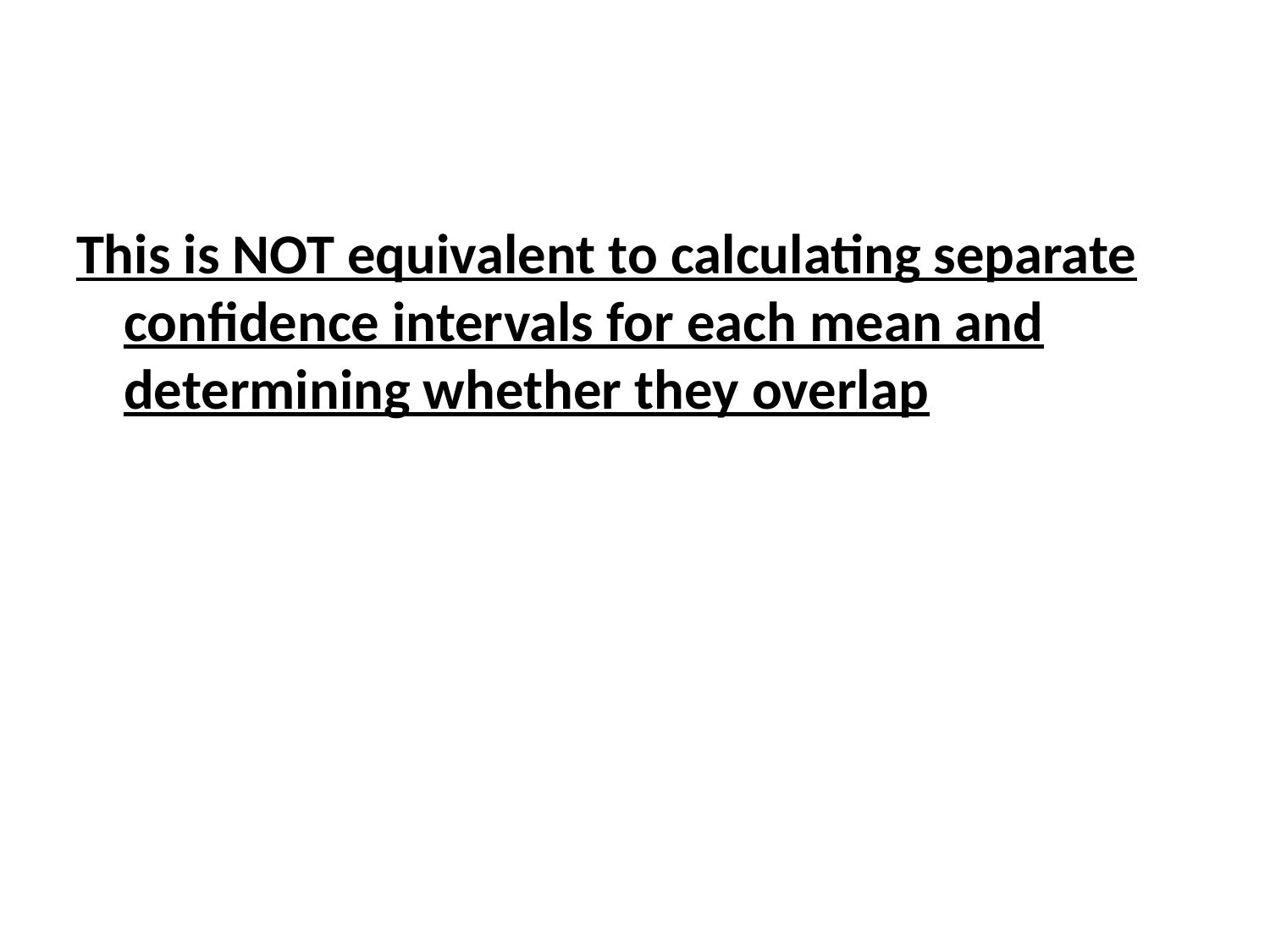

This is NOT equivalent to calculating separate confidence intervals for each mean and determining whether they overlap